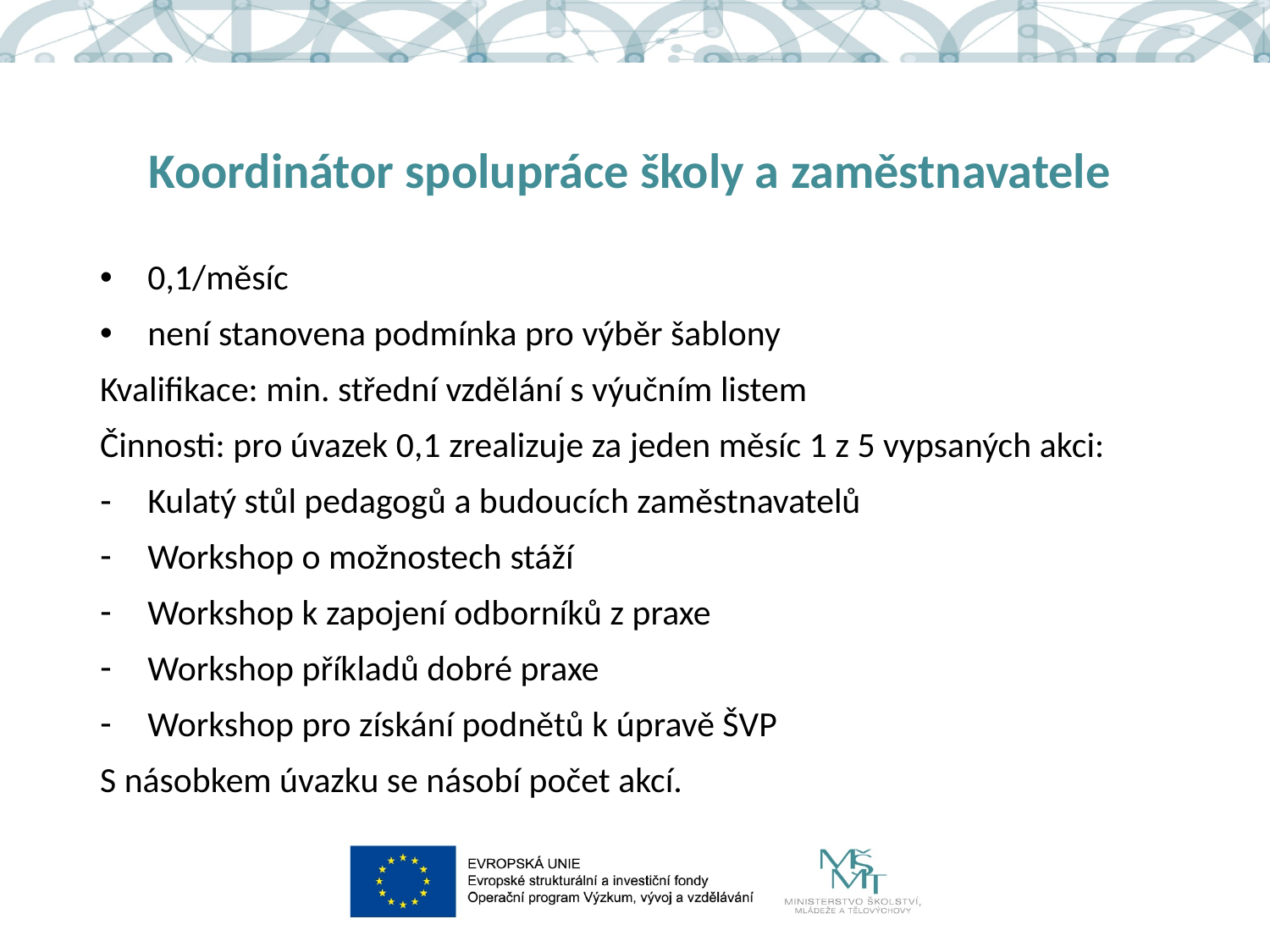

# Koordinátor spolupráce školy a zaměstnavatele
0,1/měsíc
není stanovena podmínka pro výběr šablony
Kvalifikace: min. střední vzdělání s výučním listem
Činnosti: pro úvazek 0,1 zrealizuje za jeden měsíc 1 z 5 vypsaných akci:
Kulatý stůl pedagogů a budoucích zaměstnavatelů
Workshop o možnostech stáží
Workshop k zapojení odborníků z praxe
Workshop příkladů dobré praxe
Workshop pro získání podnětů k úpravě ŠVP
S násobkem úvazku se násobí počet akcí.